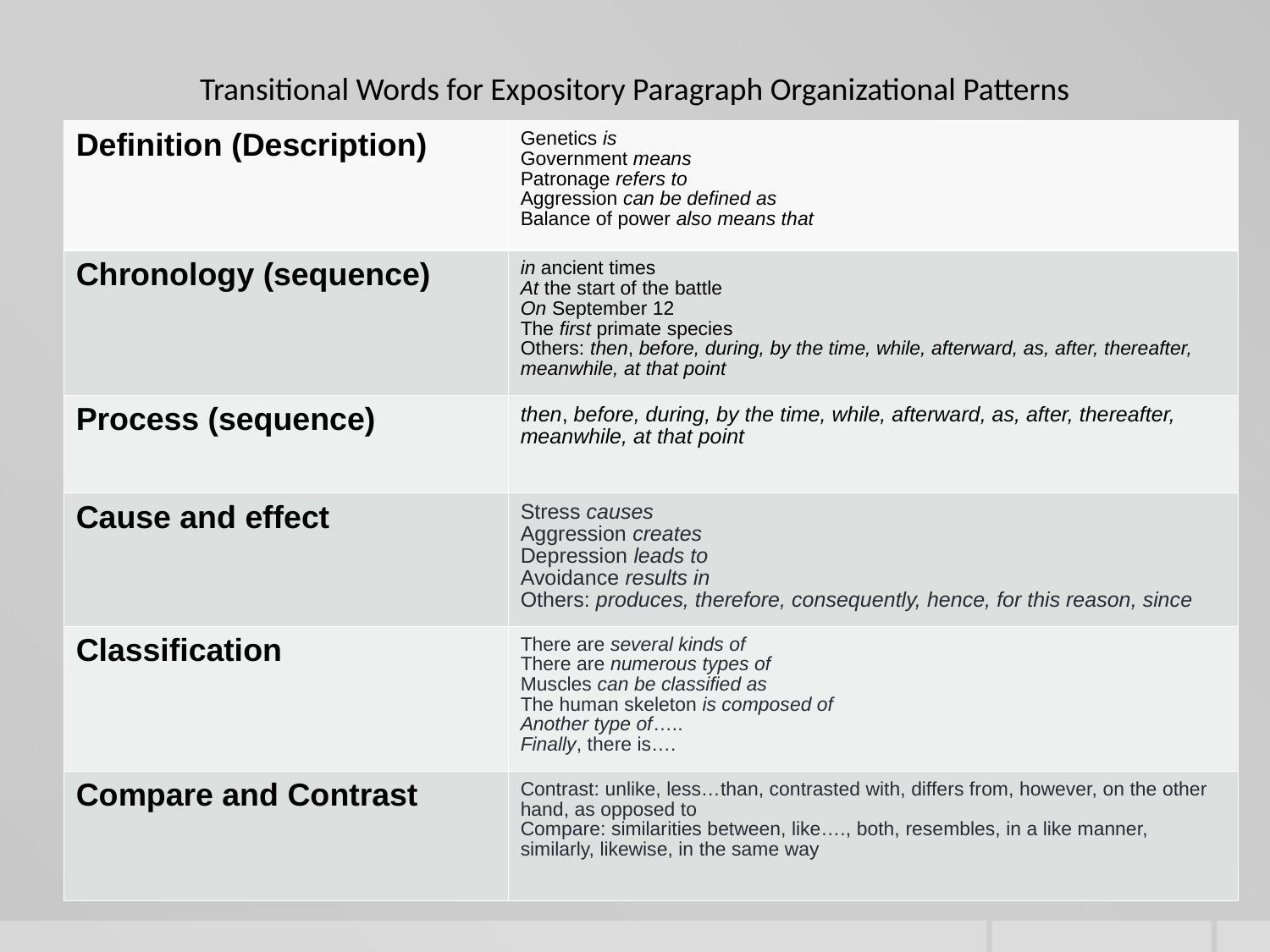

Transitional Words for Expository Paragraph Organizational Patterns
| Definition (Description) | Genetics is Government means Patronage refers to Aggression can be defined as Balance of power also means that |
| --- | --- |
| Chronology (sequence) | in ancient times At the start of the battle On September 12 The first primate species Others: then, before, during, by the time, while, afterward, as, after, thereafter, meanwhile, at that point |
| Process (sequence) | then, before, during, by the time, while, afterward, as, after, thereafter, meanwhile, at that point |
| Cause and effect | Stress causes Aggression creates Depression leads to Avoidance results in Others: produces, therefore, consequently, hence, for this reason, since |
| Classification | There are several kinds of There are numerous types of Muscles can be classified as The human skeleton is composed of Another type of….. Finally, there is…. |
| Compare and Contrast | Contrast: unlike, less…than, contrasted with, differs from, however, on the other hand, as opposed to Compare: similarities between, like…., both, resembles, in a like manner, similarly, likewise, in the same way |